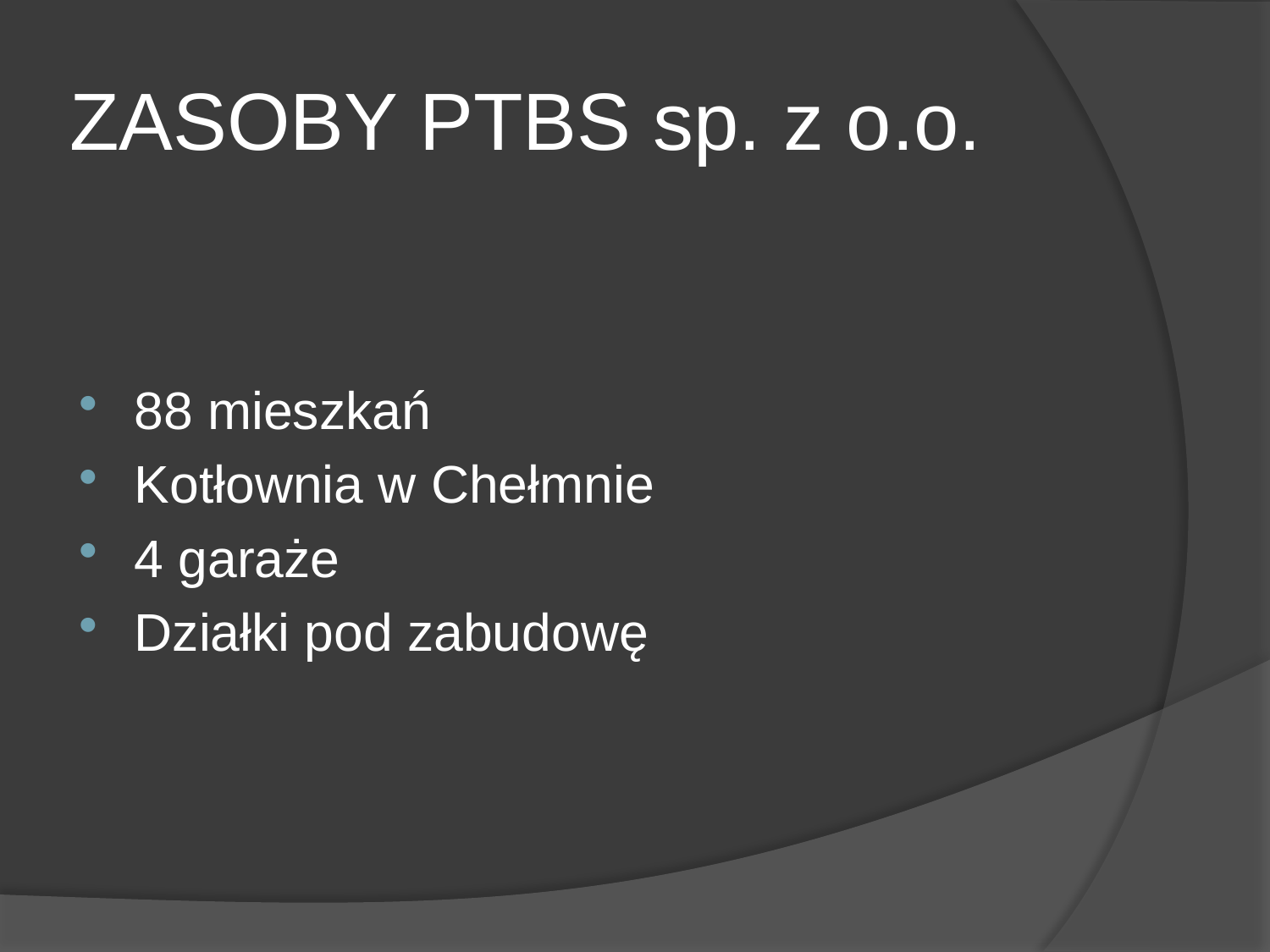

# ZASOBY PTBS sp. z o.o.

88 mieszkań
Kotłownia w Chełmnie
4 garaże
Działki pod zabudowę